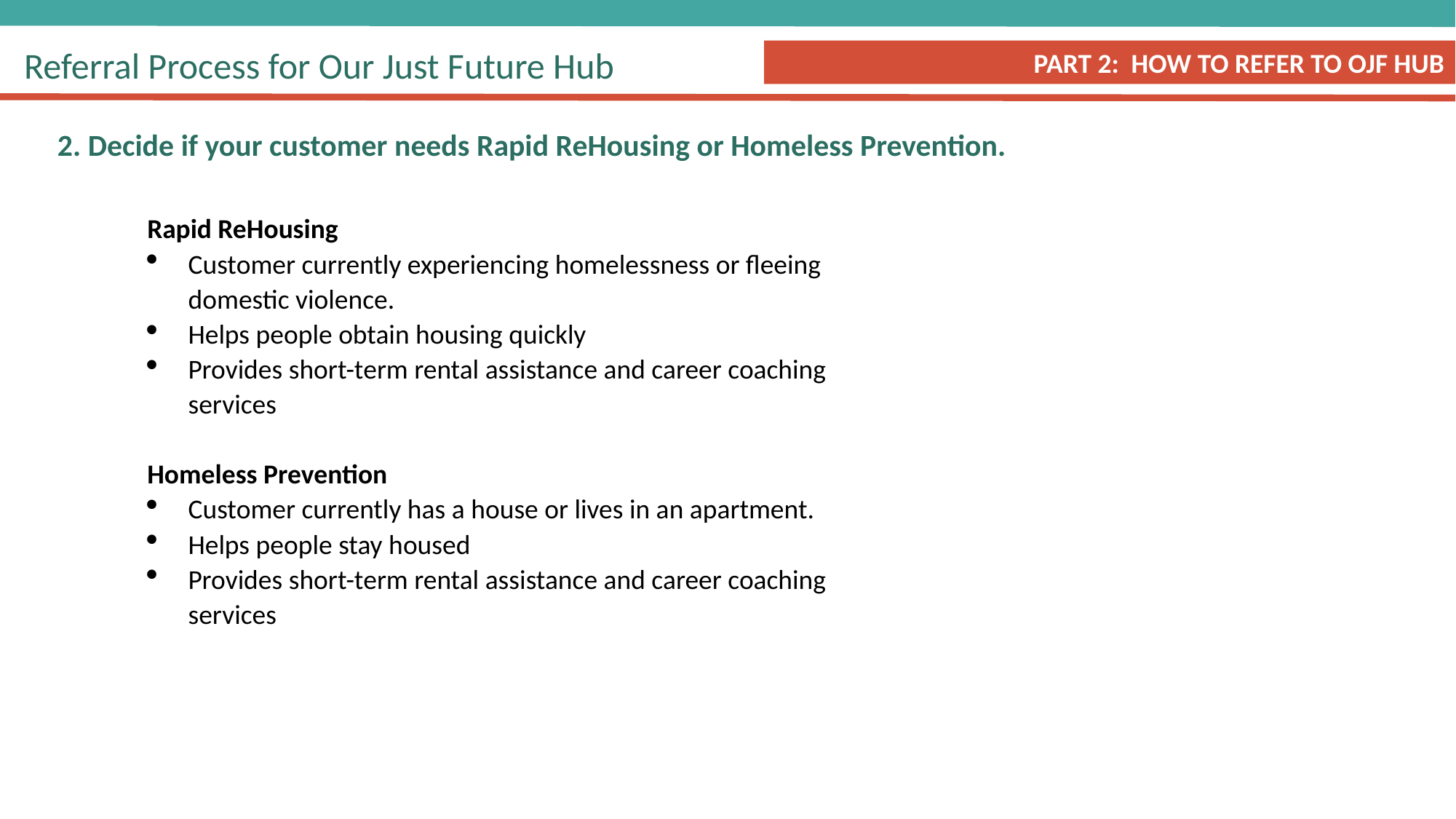

# Referral Process for Our Just Future Hub
PART 2:  HOW TO REFER TO OJF HUB
Rapid ReHousing
Rapid ReHousing services quickly connect households experiencing homelessness to permanent housing.  Rapid ReHousing provides short-term rental assistance and career coaching services.  The goals are to help people obtain housing quickly, increase self-sufficiency and remain housed. Rapid ReHousing services are provided to individuals that are currently experiencing homelessness or fleeing domestic violence.
2. Decide if your customer needs Rapid ReHousing or Homeless Prevention.

Homeless Prevention
Homeless Prevention services help prevent households at risk of becoming homeless from actually becoming homeless.  Homeless Prevention provides short-term rental assistance and career coaching services.  The goals are to help people retain their housing to prevent them from becoming homeless.  Homelessness Prevention services serve individuals that currently have housing or live in an apartment, but who are facing eviction or who may be at risk of becoming homeless.
Rapid ReHousing
Customer currently experiencing homelessness or fleeing domestic violence.
Helps people obtain housing quickly
Provides short-term rental assistance and career coaching services

Homeless Prevention
Customer currently has a house or lives in an apartment.
Helps people stay housed
Provides short-term rental assistance and career coaching services